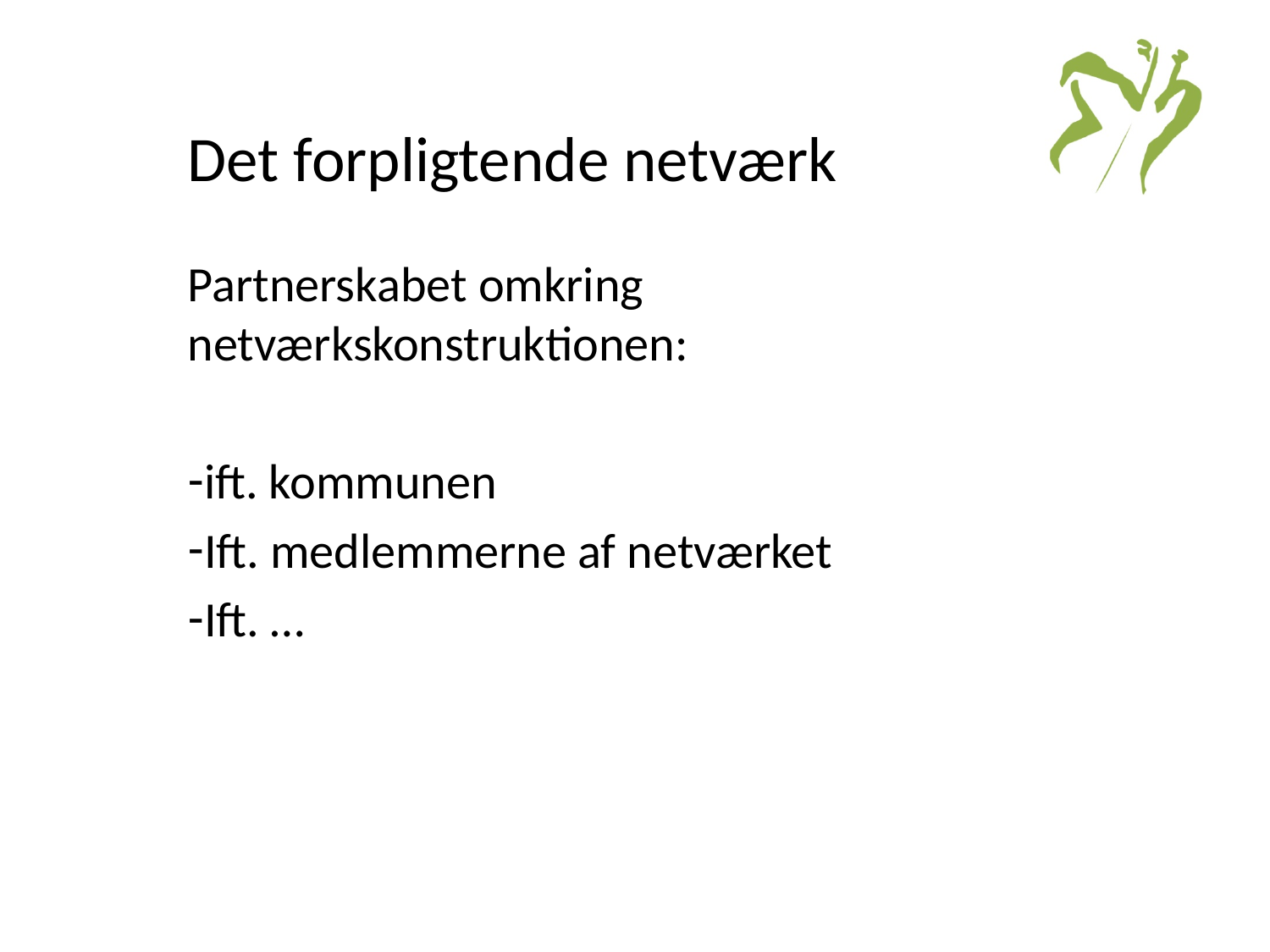

# Det forpligtende netværk
Partnerskabet omkring netværkskonstruktionen:

ift. kommunen
Ift. medlemmerne af netværket
Ift. …